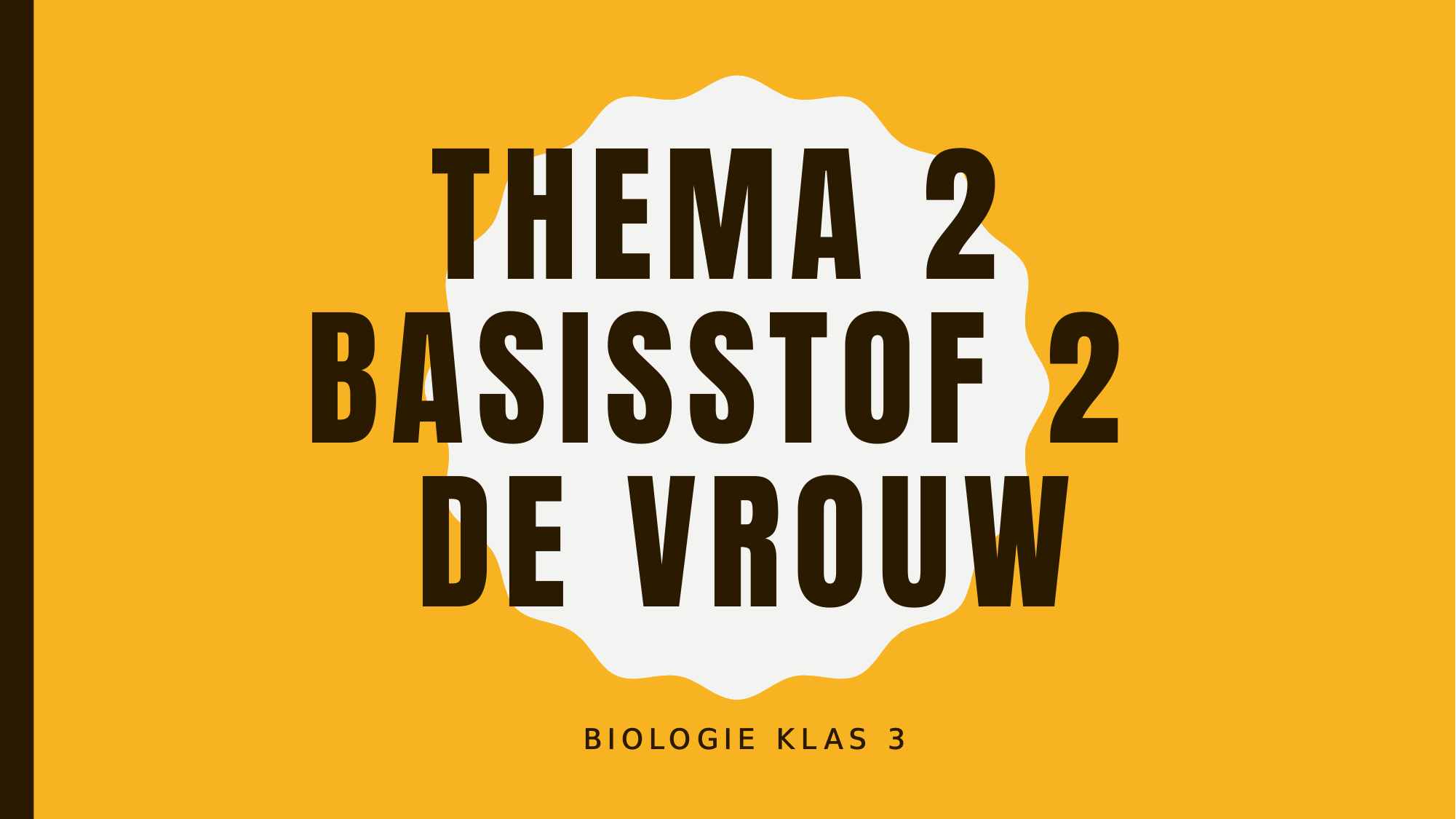

# Thema 2 basisstof 2 de vrouw
Biologie klas 3